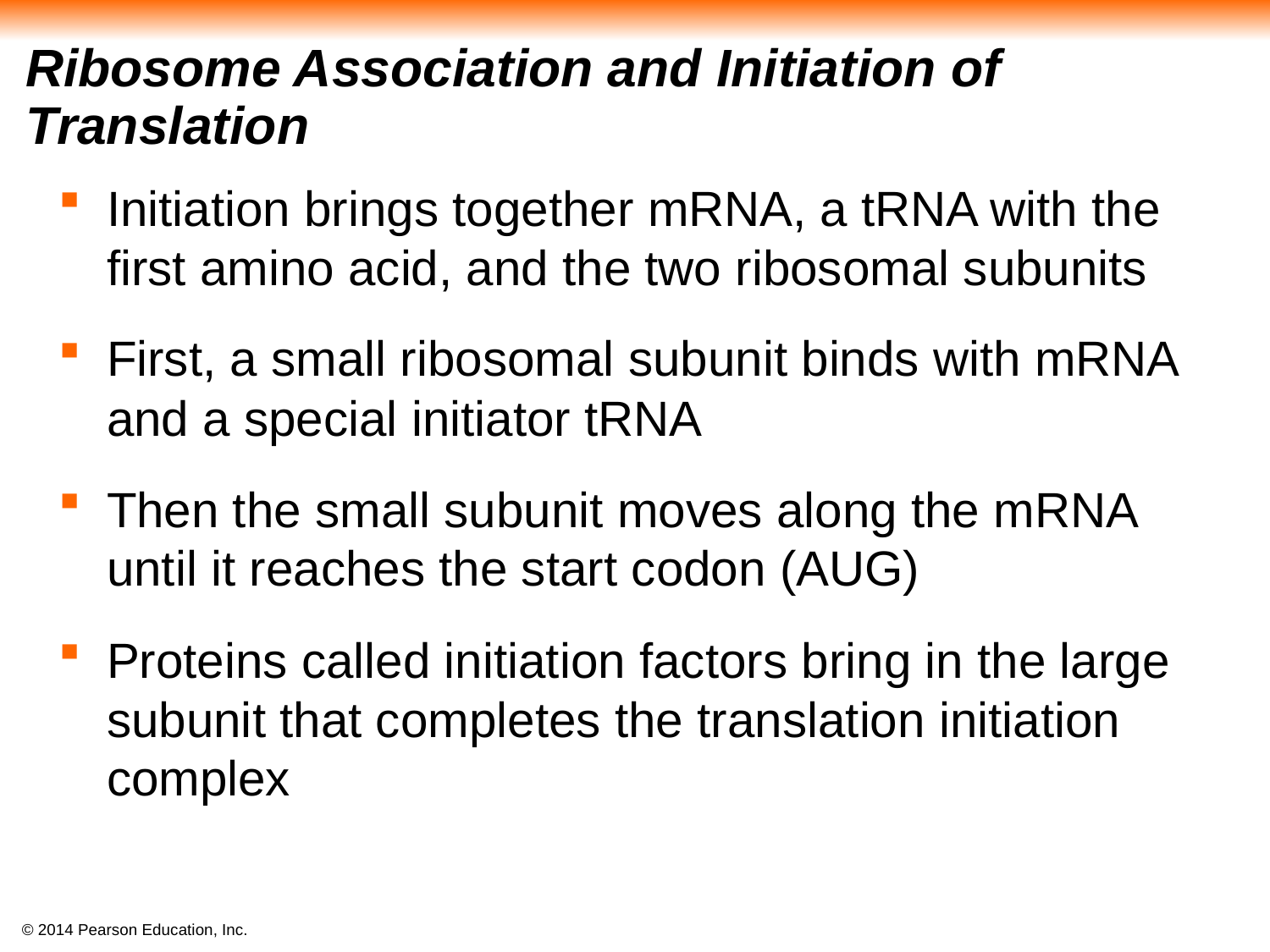

# Ribosome Association and Initiation of Translation
Initiation brings together mRNA, a tRNA with the first amino acid, and the two ribosomal subunits
First, a small ribosomal subunit binds with mRNA and a special initiator tRNA
Then the small subunit moves along the mRNA until it reaches the start codon (AUG)
Proteins called initiation factors bring in the large subunit that completes the translation initiation complex